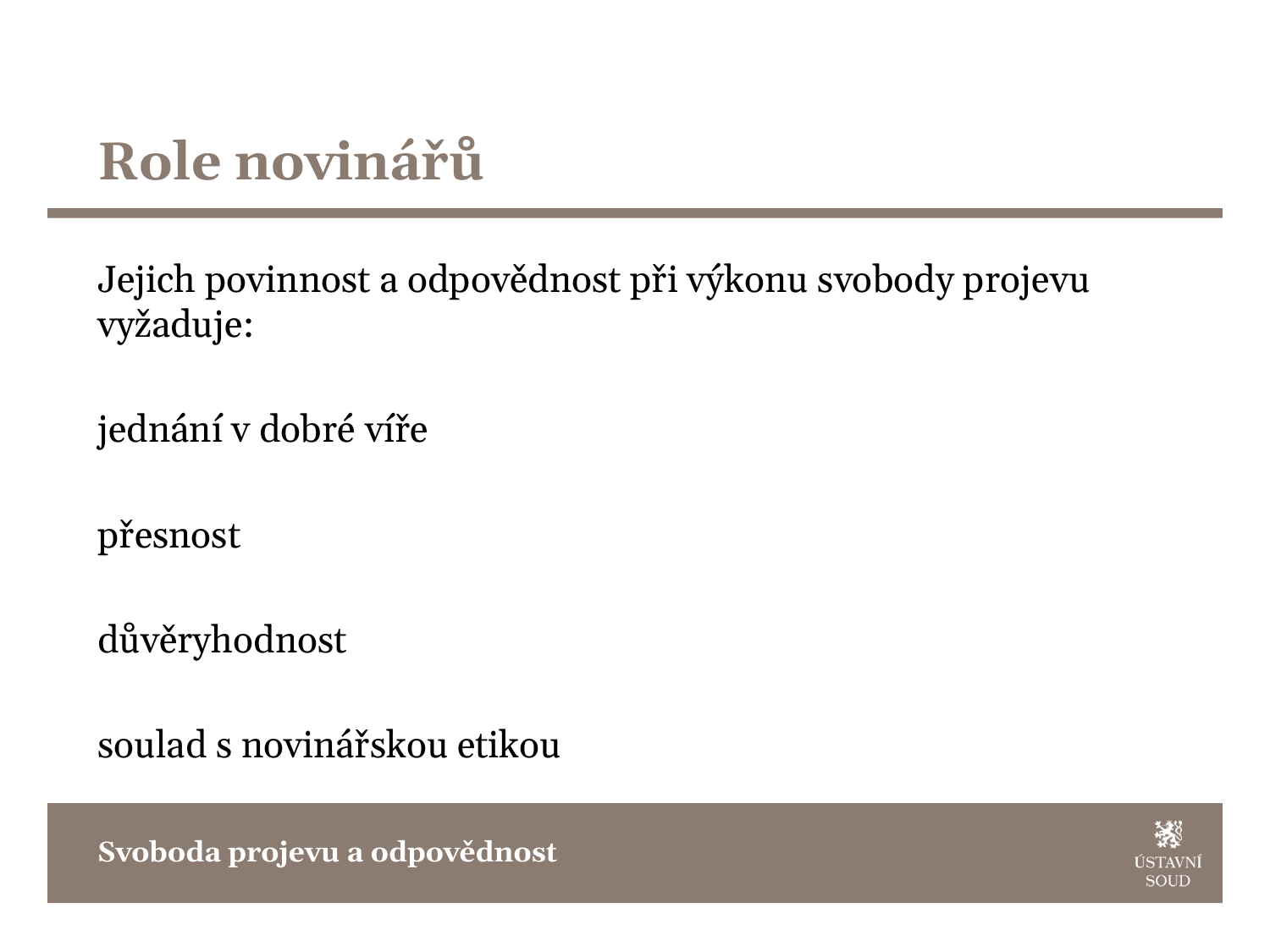

# Role novinářů
Jejich povinnost a odpovědnost při výkonu svobody projevu vyžaduje:

jednání v dobré víře

přesnost

důvěryhodnost

soulad s novinářskou etikou

Svoboda projevu a odpovědnost